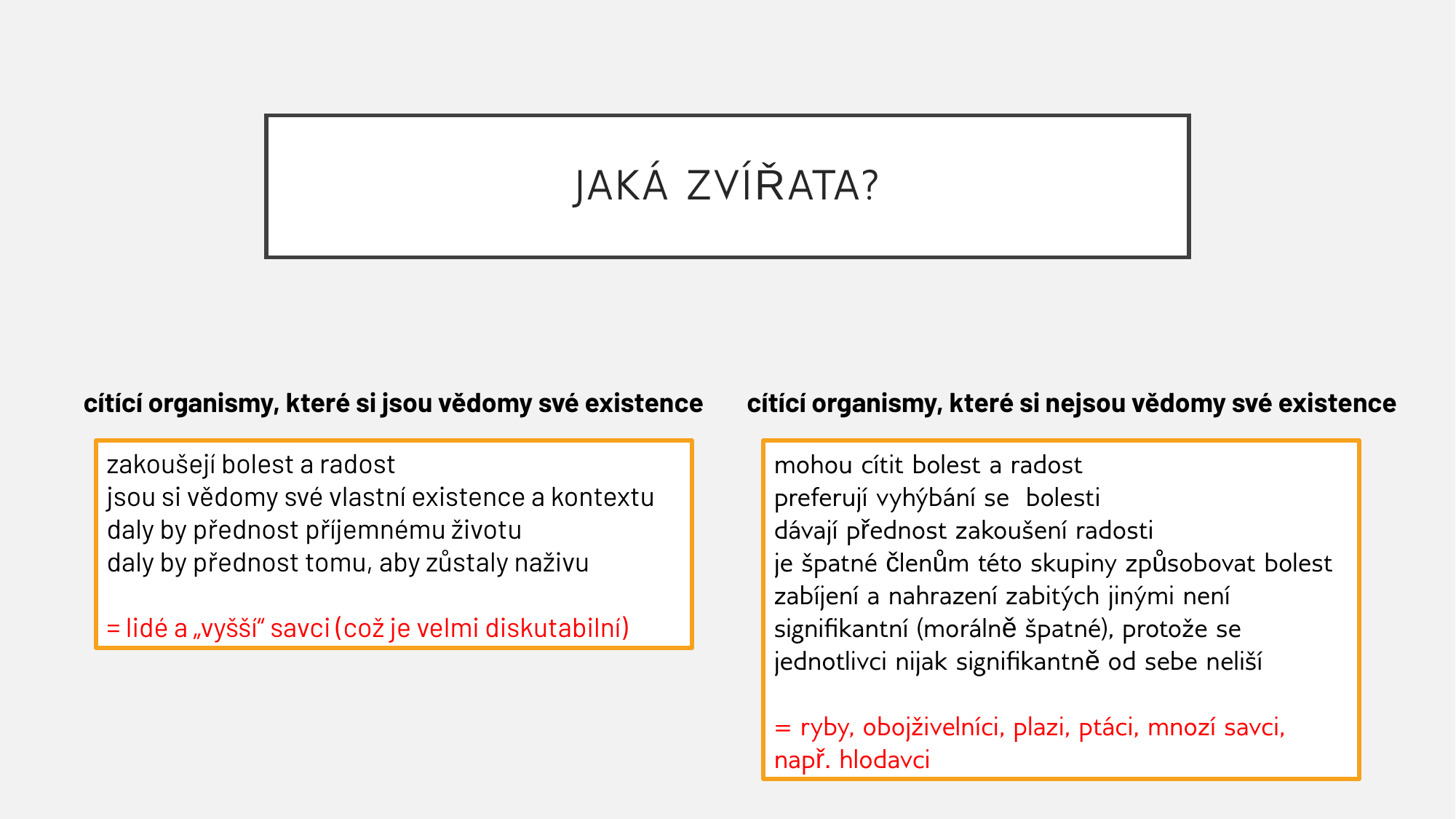

# Jaká zvířata?
cítící organismy, které si jsou vědomy své existence
cítící organismy, které si nejsou vědomy své existence
zakoušejí bolest a radost
jsou si vědomy své vlastní existence a kontextu
daly by přednost příjemnému životu
daly by přednost tomu, aby zůstaly naživu

= lidé a „vyšší“ savci (což je velmi diskutabilní)
mohou cítit bolest a radost
preferují vyhýbání se  bolesti
dávají přednost zakoušení radosti
je špatné členům této skupiny způsobovat bolest
zabíjení a nahrazení zabitých jinými není signifikantní (morálně špatné), protože se jednotlivci nijak signifikantně od sebe neliší

= ryby, obojživelníci, plazi, ptáci, mnozí savci, např. hlodavci